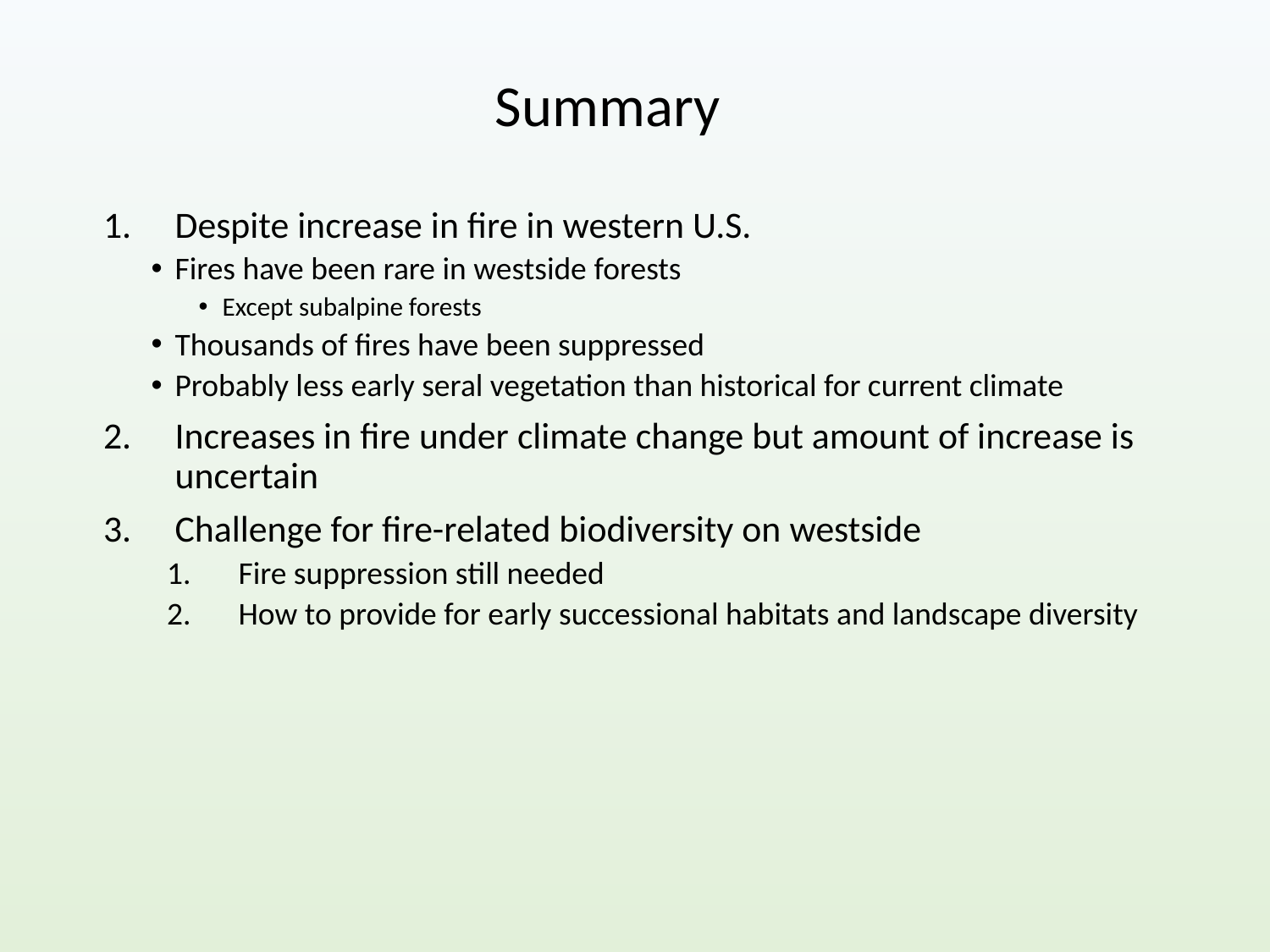

# Summary
Despite increase in fire in western U.S.
Fires have been rare in westside forests
Except subalpine forests
Thousands of fires have been suppressed
Probably less early seral vegetation than historical for current climate
Increases in fire under climate change but amount of increase is uncertain
Challenge for fire-related biodiversity on westside
Fire suppression still needed
How to provide for early successional habitats and landscape diversity